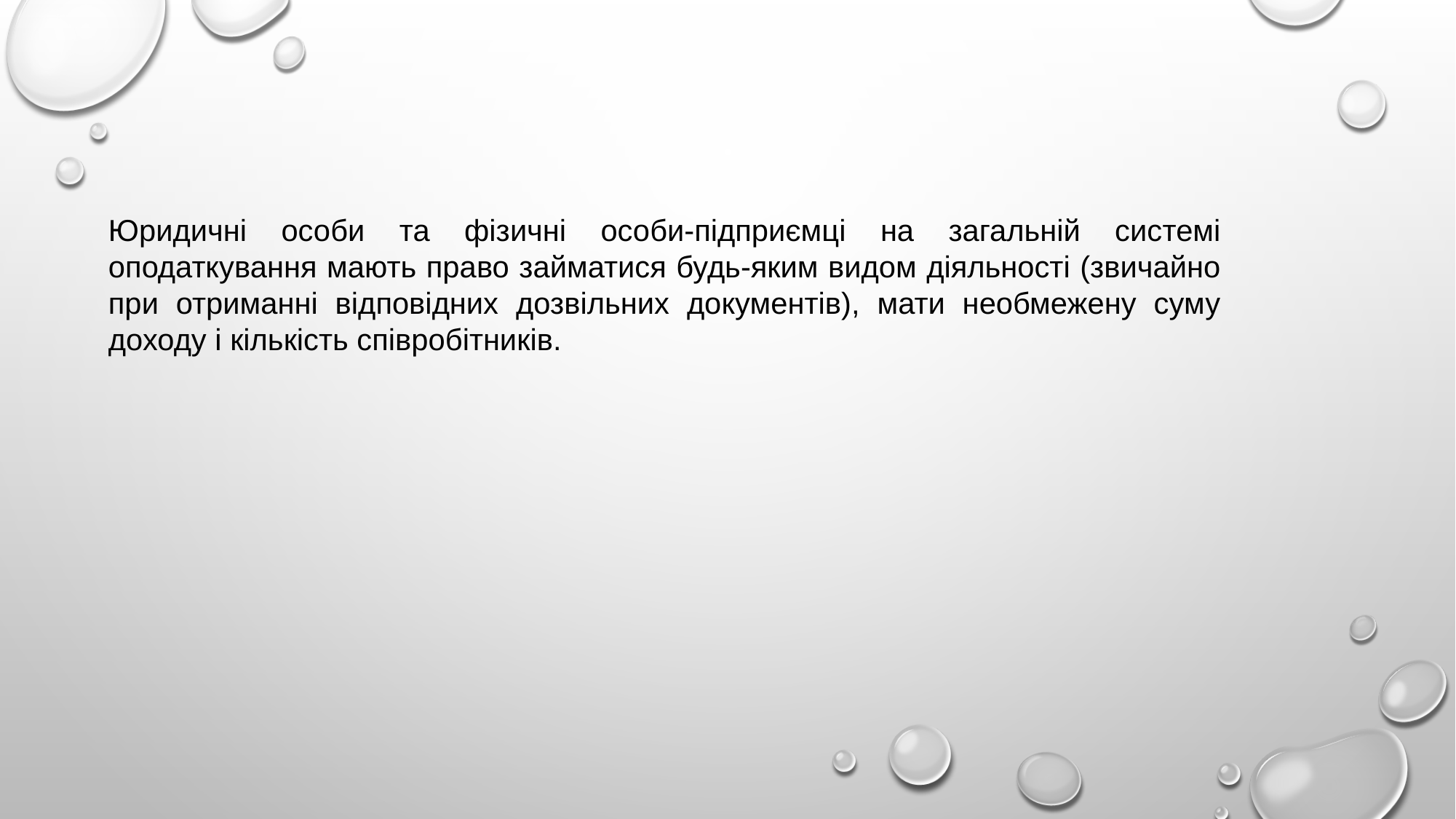

Юридичні особи та фізичні особи-підприємці на загальній системі оподаткування мають право займатися будь-яким видом діяльності (звичайно при отриманні відповідних дозвільних документів), мати необмежену суму доходу і кількість співробітників.